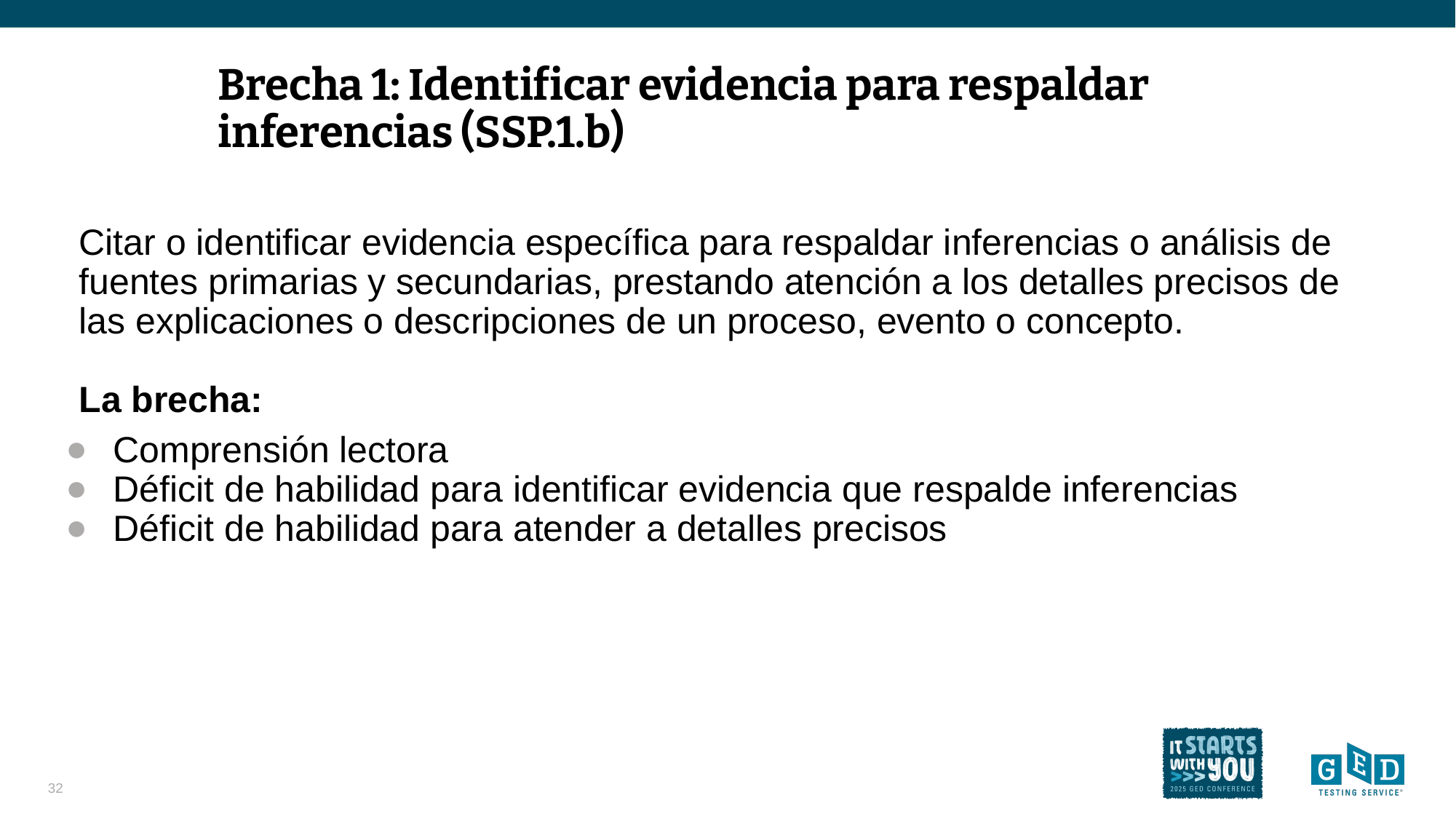

# Brecha 1: Identificar evidencia para respaldar inferencias (SSP.1.b)
Citar o identificar evidencia específica para respaldar inferencias o análisis de fuentes primarias y secundarias, prestando atención a los detalles precisos de las explicaciones o descripciones de un proceso, evento o concepto. 
La brecha:
Comprensión lectora
Déficit de habilidad para identificar evidencia que respalde inferencias
Déficit de habilidad para atender a detalles precisos
32